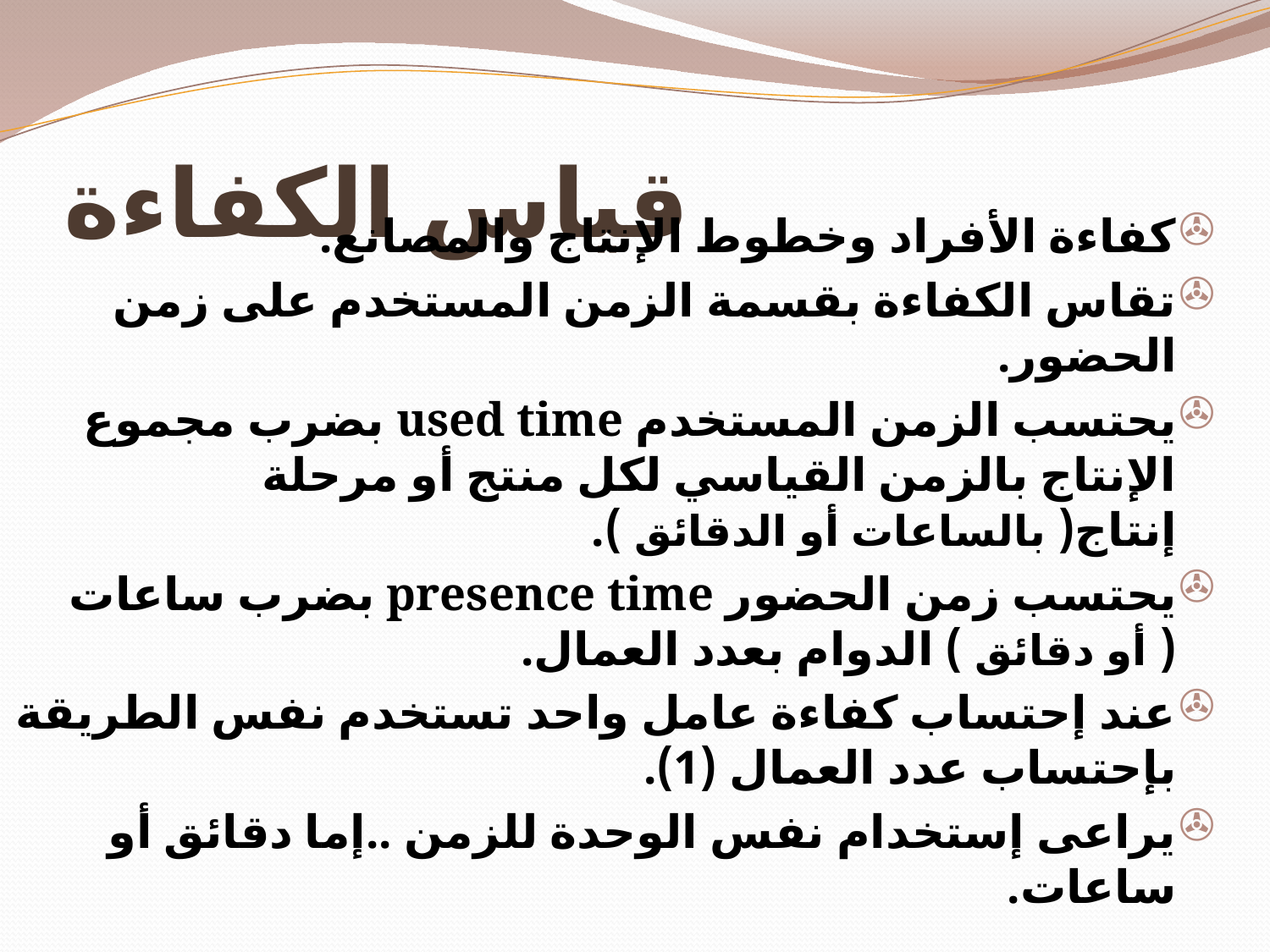

# قياس الكفاءة
كفاءة الأفراد وخطوط الإنتاج والمصانع.
تقاس الكفاءة بقسمة الزمن المستخدم على زمن الحضور.
يحتسب الزمن المستخدم used time بضرب مجموع الإنتاج بالزمن القياسي لكل منتج أو مرحلة إنتاج( بالساعات أو الدقائق ).
يحتسب زمن الحضور presence time بضرب ساعات ( أو دقائق ) الدوام بعدد العمال.
عند إحتساب كفاءة عامل واحد تستخدم نفس الطريقة بإحتساب عدد العمال (1).
يراعى إستخدام نفس الوحدة للزمن ..إما دقائق أو ساعات.